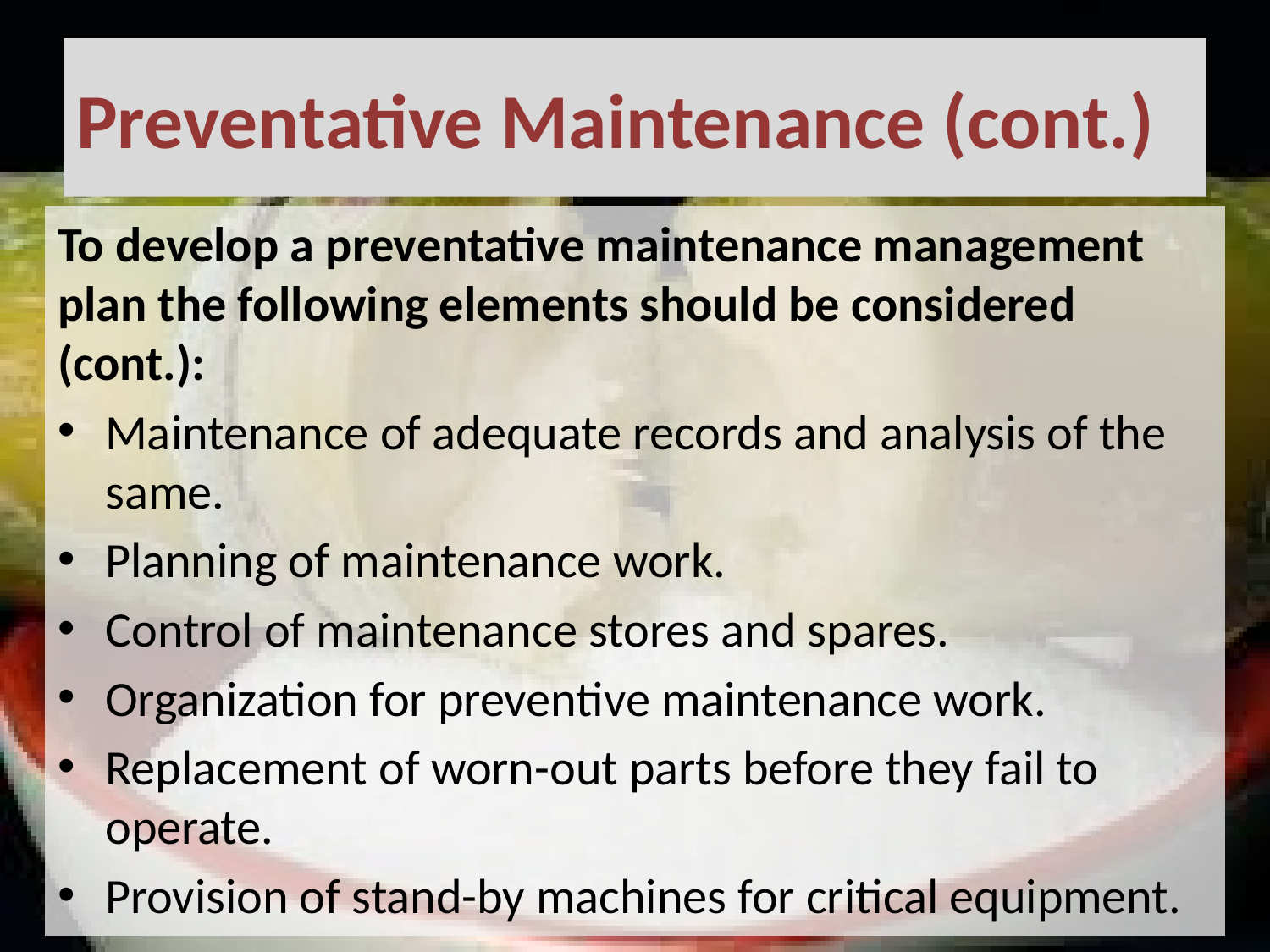

# Preventative Maintenance (cont.)
To develop a preventative maintenance management plan the following elements should be considered (cont.):
Maintenance of adequate records and analysis of the same.
Planning of maintenance work.
Control of maintenance stores and spares.
Organization for preventive maintenance work.
Replacement of worn-out parts before they fail to operate.
Provision of stand-by machines for critical equipment.